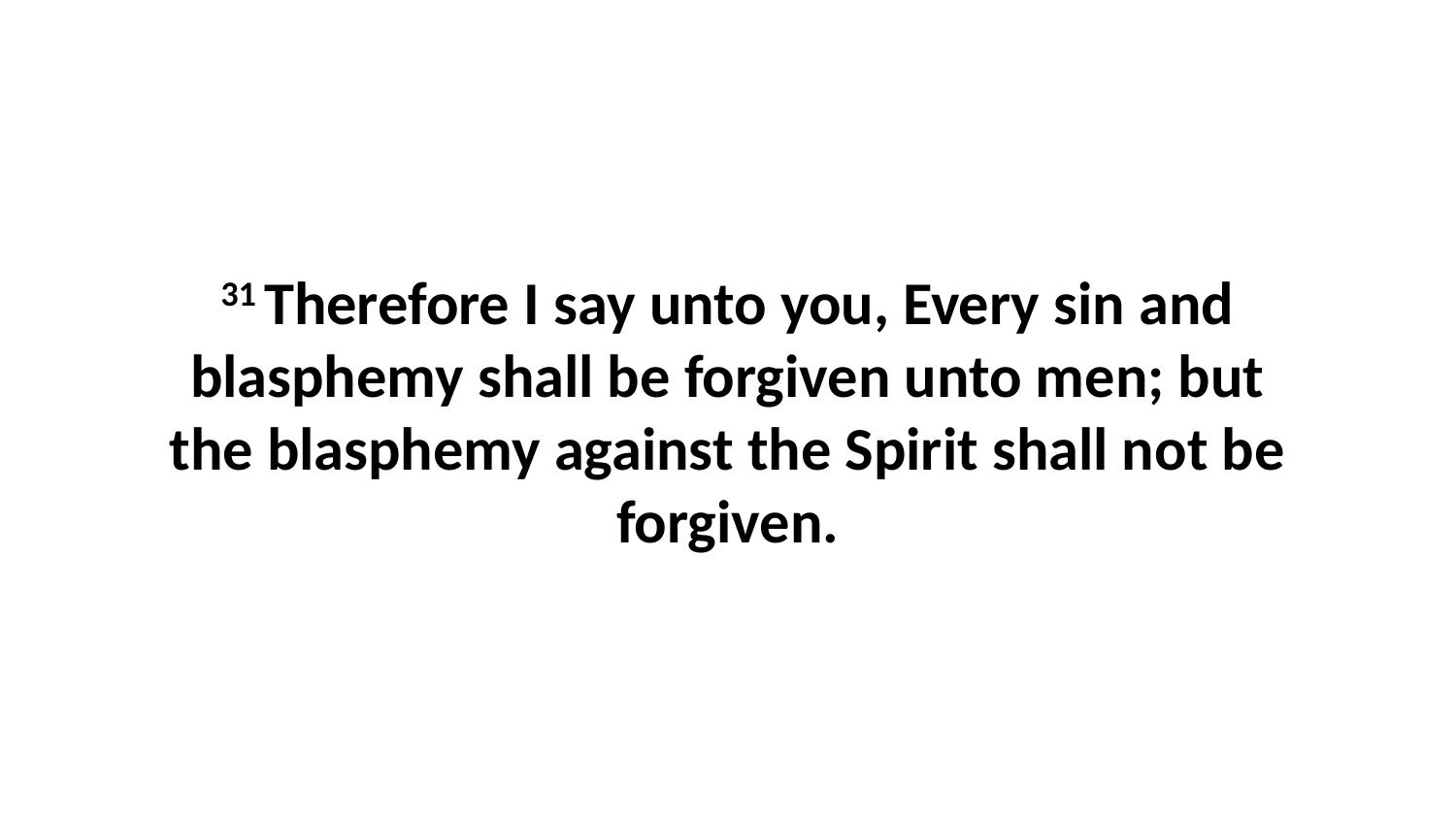

31 Therefore I say unto you, Every sin and blasphemy shall be forgiven unto men; but the blasphemy against the Spirit shall not be forgiven.